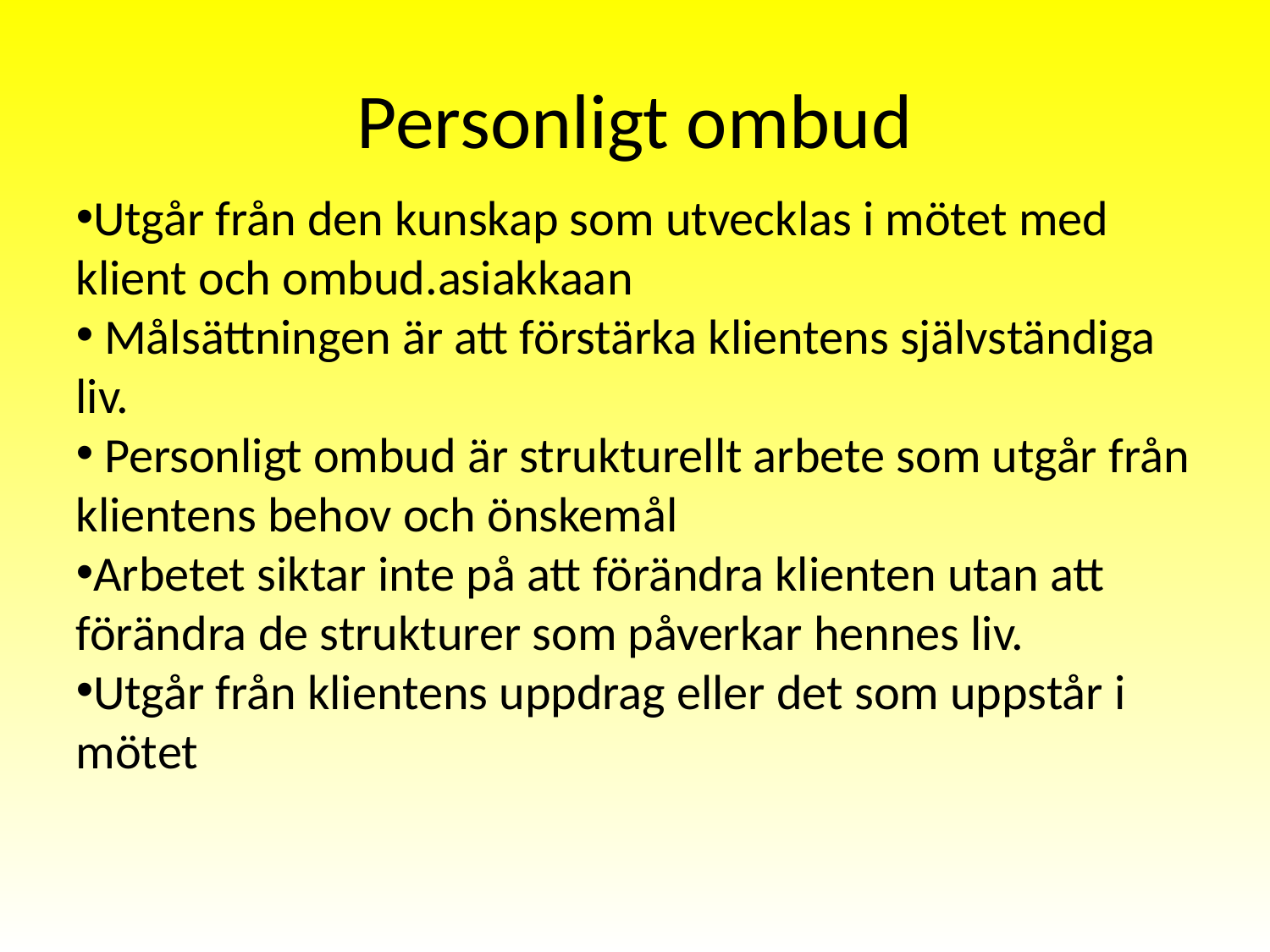

Personligt ombud
Utgår från den kunskap som utvecklas i mötet med klient och ombud.asiakkaan
 Målsättningen är att förstärka klientens självständiga liv.
 Personligt ombud är strukturellt arbete som utgår från klientens behov och önskemål
Arbetet siktar inte på att förändra klienten utan att förändra de strukturer som påverkar hennes liv.
Utgår från klientens uppdrag eller det som uppstår i mötet